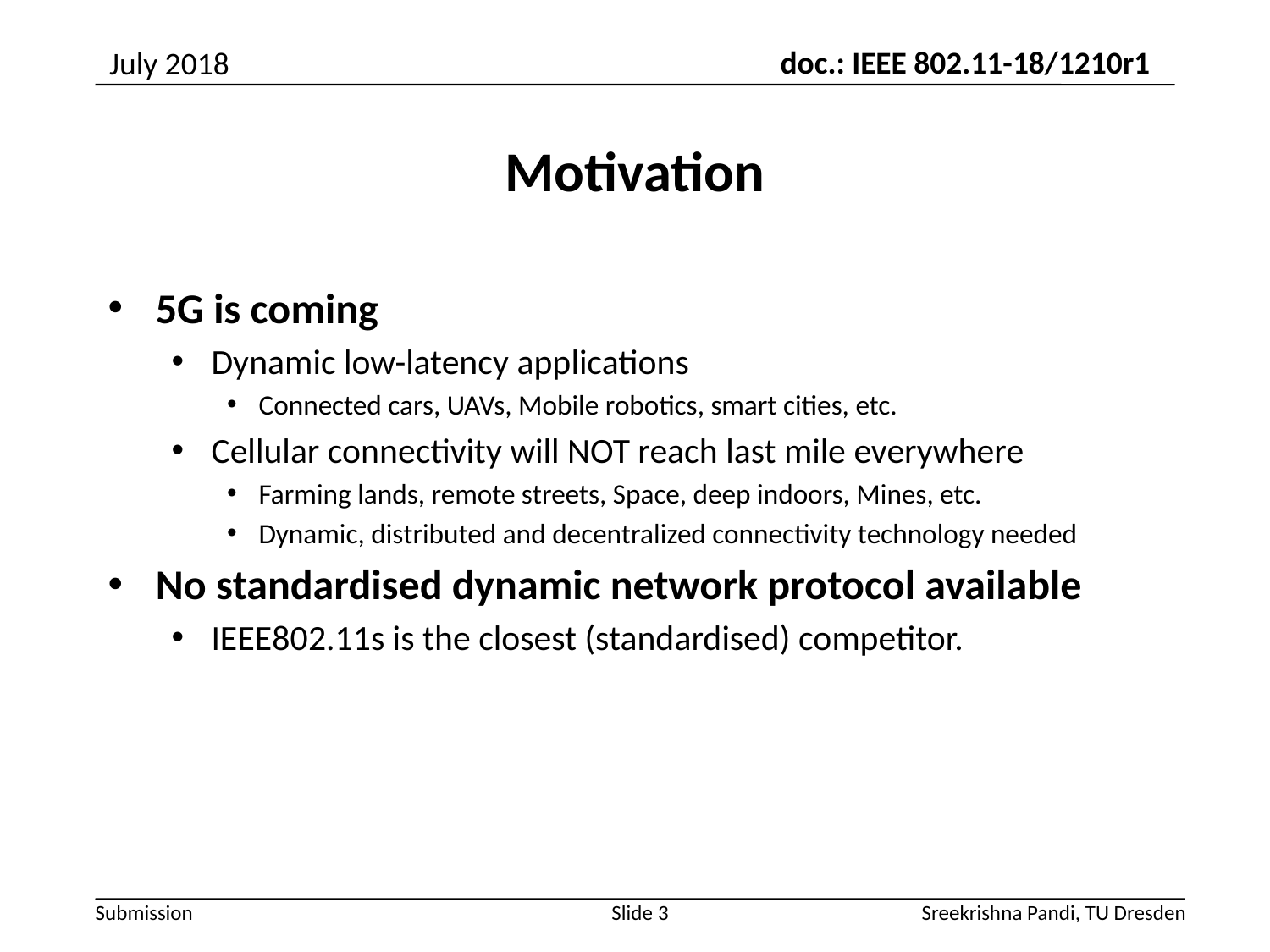

July 2018
# Motivation
5G is coming
Dynamic low-latency applications
Connected cars, UAVs, Mobile robotics, smart cities, etc.
Cellular connectivity will NOT reach last mile everywhere
Farming lands, remote streets, Space, deep indoors, Mines, etc.
Dynamic, distributed and decentralized connectivity technology needed
No standardised dynamic network protocol available
IEEE802.11s is the closest (standardised) competitor.

Slide 3
Sreekrishna Pandi, TU Dresden